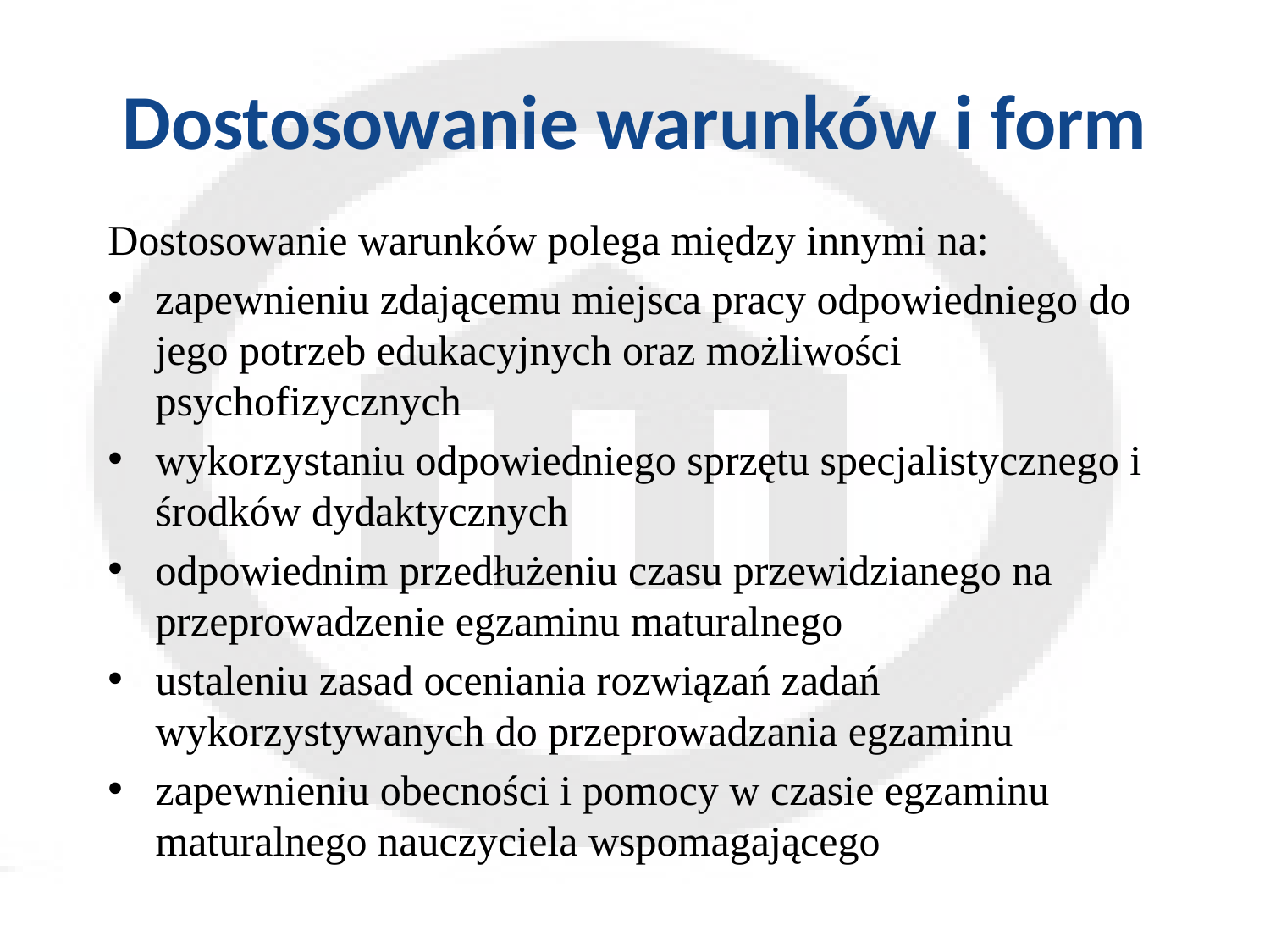

# Dostosowanie warunków i form
Dostosowanie warunków polega między innymi na:
zapewnieniu zdającemu miejsca pracy odpowiedniego do jego potrzeb edukacyjnych oraz możliwości psychofizycznych
wykorzystaniu odpowiedniego sprzętu specjalistycznego i środków dydaktycznych
odpowiednim przedłużeniu czasu przewidzianego na przeprowadzenie egzaminu maturalnego
ustaleniu zasad oceniania rozwiązań zadań wykorzystywanych do przeprowadzania egzaminu
zapewnieniu obecności i pomocy w czasie egzaminu maturalnego nauczyciela wspomagającego